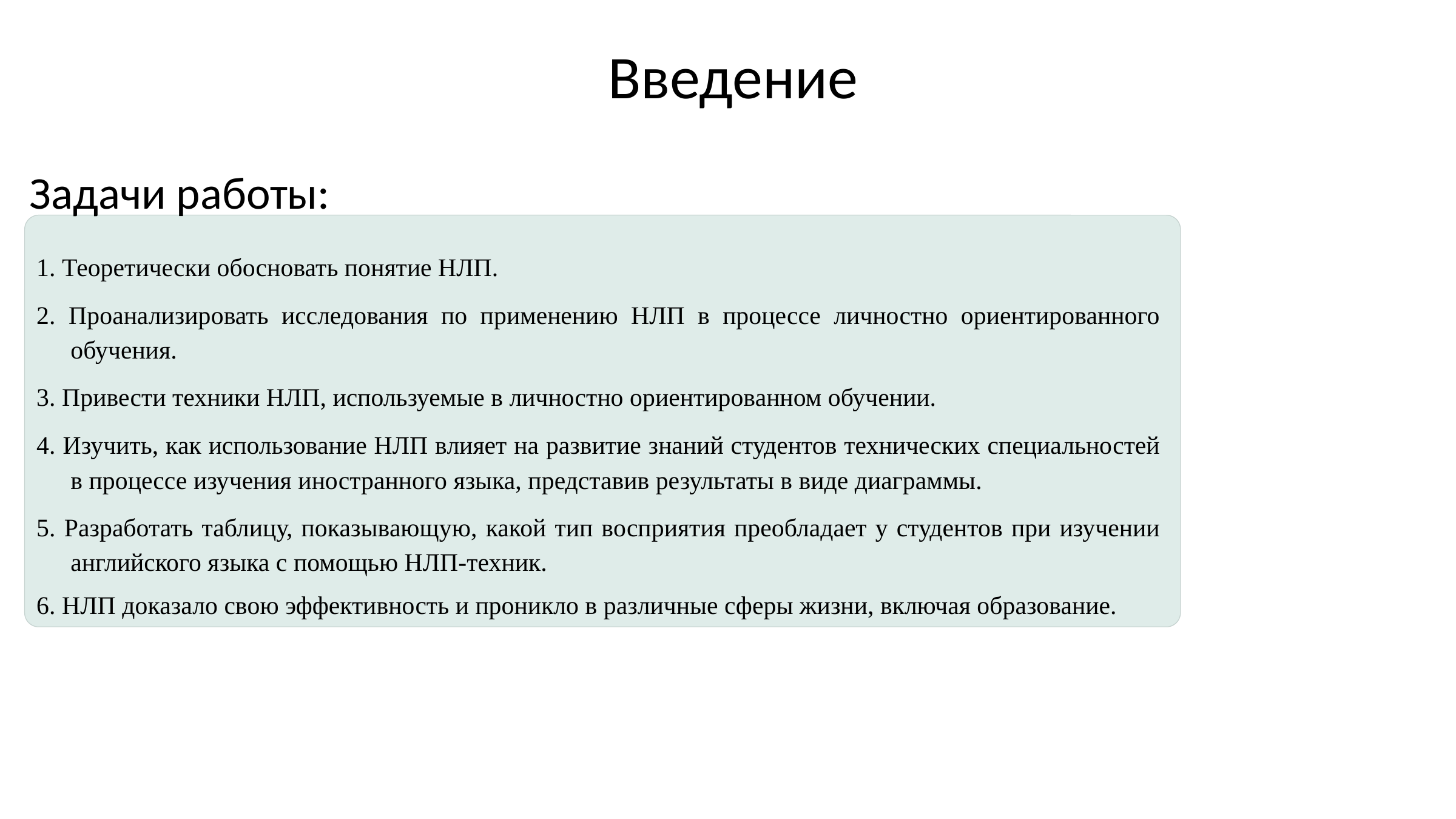

Введение
Задачи работы:

1. Теоретически обосновать понятие НЛП.
2. Проанализировать исследования по применению НЛП в процессе личностно ориентированного обучения.
3. Привести техники НЛП, используемые в личностно ориентированном обучении.
4. Изучить, как использование НЛП влияет на развитие знаний студентов технических специальностей в процессе изучения иностранного языка, представив результаты в виде диаграммы.
5. Разработать таблицу, показывающую, какой тип восприятия преобладает у студентов при изучении английского языка с помощью НЛП-техник.
6. НЛП доказало свою эффективность и проникло в различные сферы жизни, включая образование.